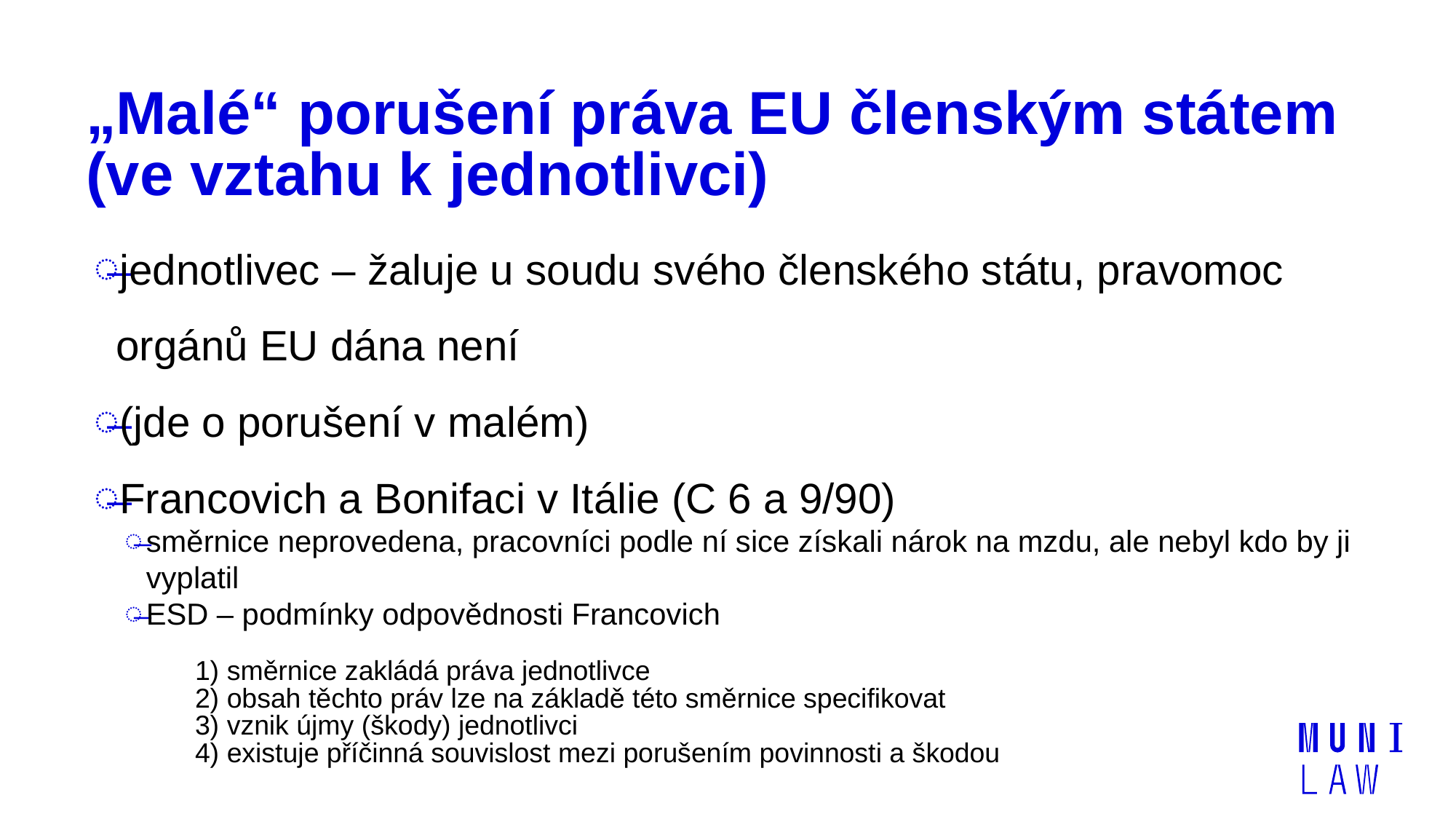

# „Malé“ porušení práva EU členským státem (ve vztahu k jednotlivci)
jednotlivec – žaluje u soudu svého členského státu, pravomoc orgánů EU dána není
(jde o porušení v malém)
Francovich a Bonifaci v Itálie (C 6 a 9/90)
směrnice neprovedena, pracovníci podle ní sice získali nárok na mzdu, ale nebyl kdo by ji vyplatil
ESD – podmínky odpovědnosti Francovich

1) směrnice zakládá práva jednotlivce
2) obsah těchto práv lze na základě této směrnice specifikovat
3) vznik újmy (škody) jednotlivci
4) existuje příčinná souvislost mezi porušením povinnosti a škodou